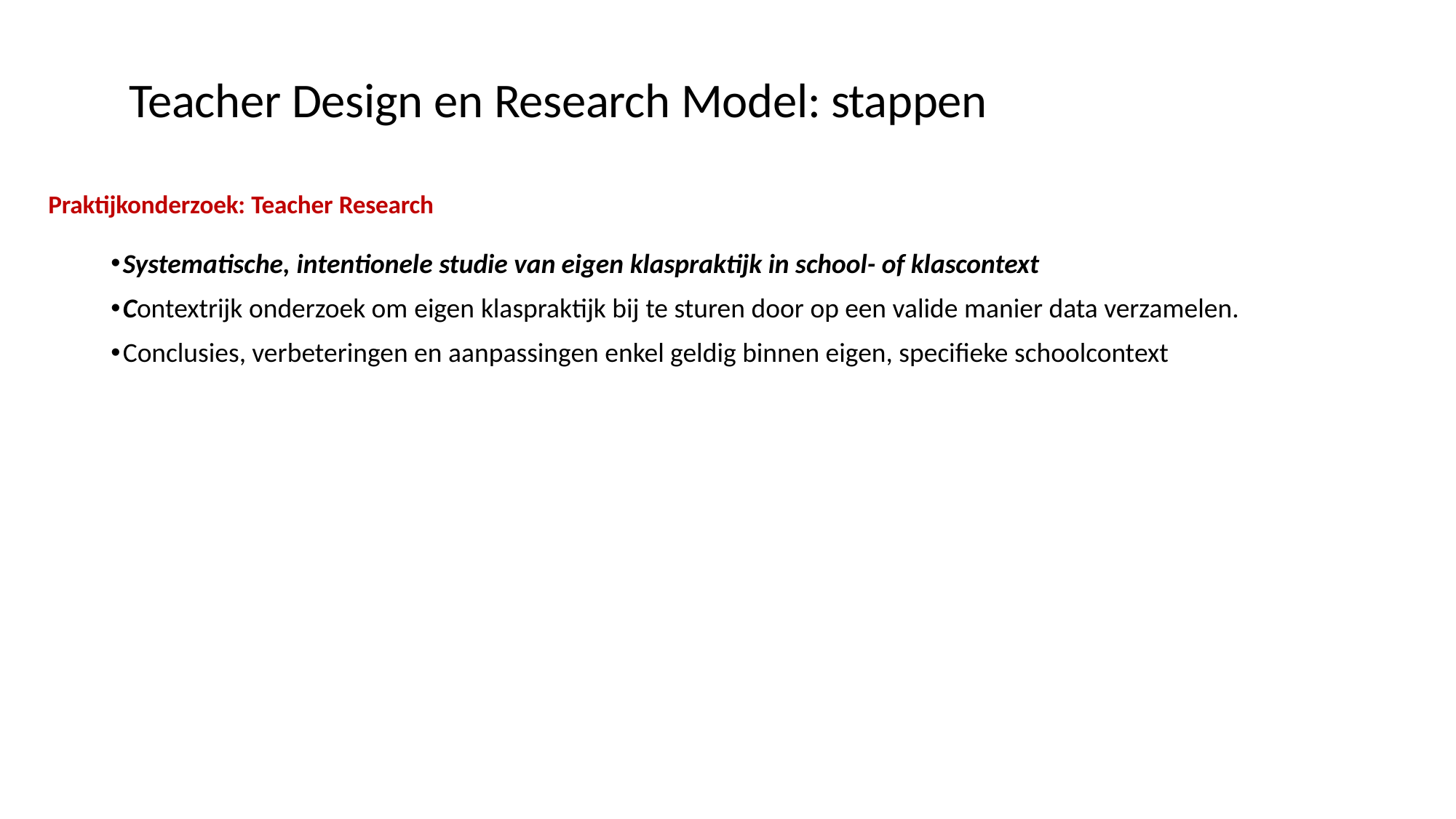

Teacher Design en Research Model: stappen
# Praktijkonderzoek: Teacher Research
Systematische, intentionele studie van eigen klaspraktijk in school- of klascontext
Contextrijk onderzoek om eigen klaspraktijk bij te sturen door op een valide manier data verzamelen.
Conclusies, verbeteringen en aanpassingen enkel geldig binnen eigen, specifieke schoolcontext